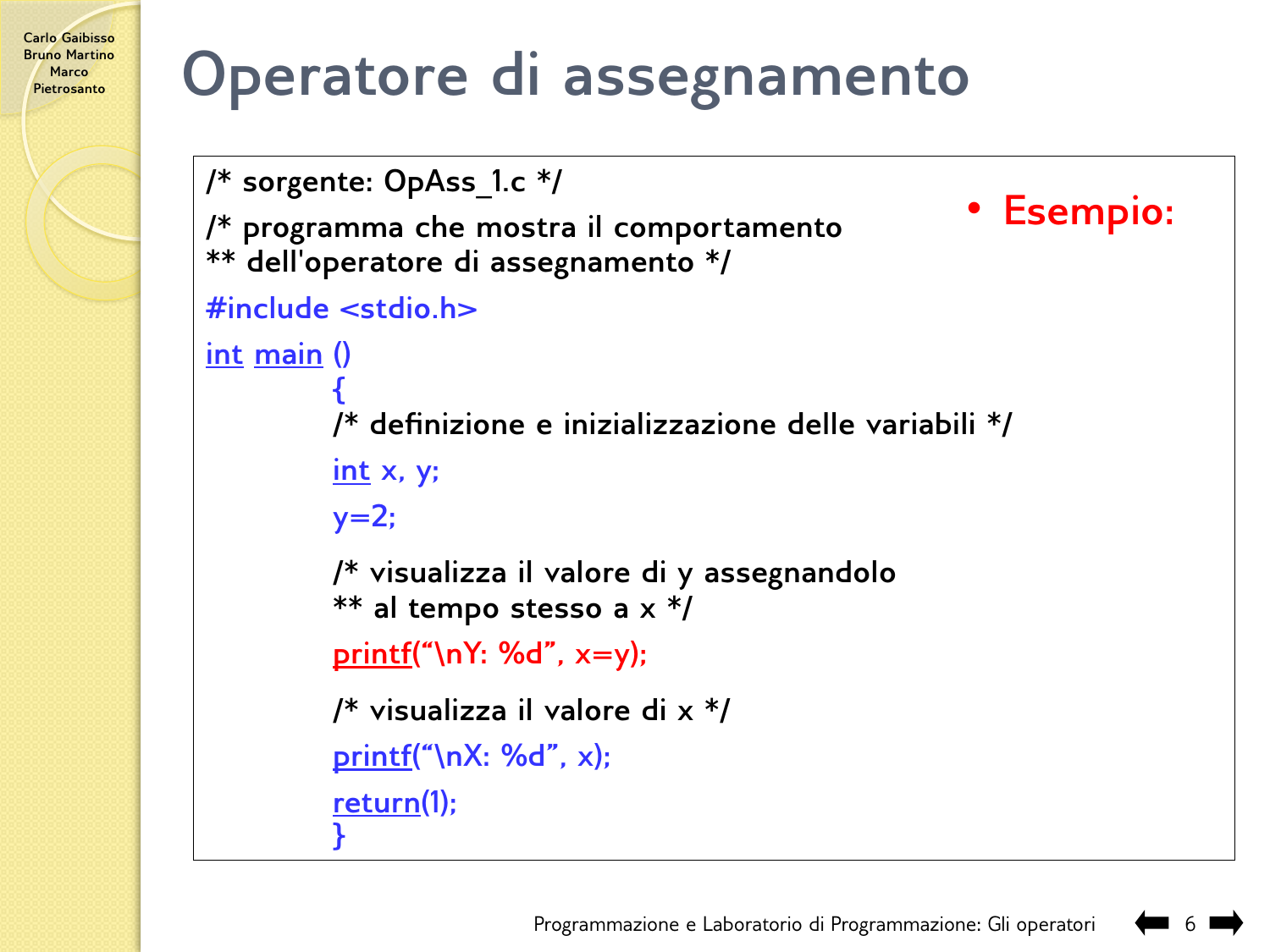

# Operatore di assegnamento
/* sorgente: OpAss_1.c */
/* programma che mostra il comportamento
** dell'operatore di assegnamento */
#include <stdio.h>
int main ()
	{
	/* definizione e inizializzazione delle variabili */
	int x, y;
  	y=2;
  	/* visualizza il valore di y assegnandolo
  	** al tempo stesso a x */
	printf(“\nY: %d”, x=y);
 	/* visualizza il valore di x */
	printf(“\nX: %d”, x);
	return(1);
	}
Esempio:
Programmazione e Laboratorio di Programmazione: Gli operatori
6